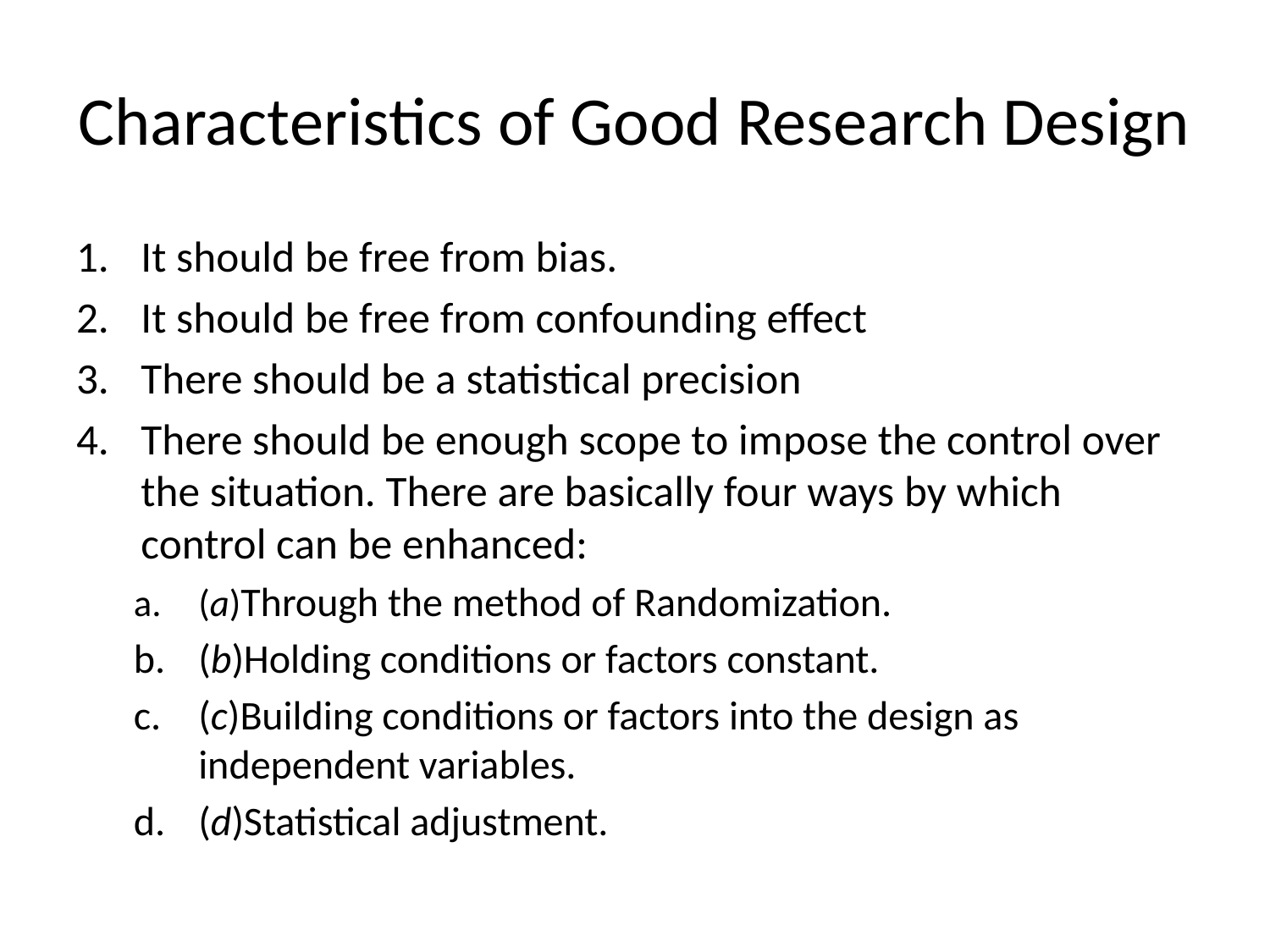

# Characteristics of Good Research Design
It should be free from bias.
It should be free from confounding effect
There should be a statistical precision
There should be enough scope to impose the control over the situation. There are basically four ways by which control can be enhanced:
(a)Through the method of Randomization.
(b)Holding conditions or factors constant.
(c)Building conditions or factors into the design as independent variables.
(d)Statistical adjustment.